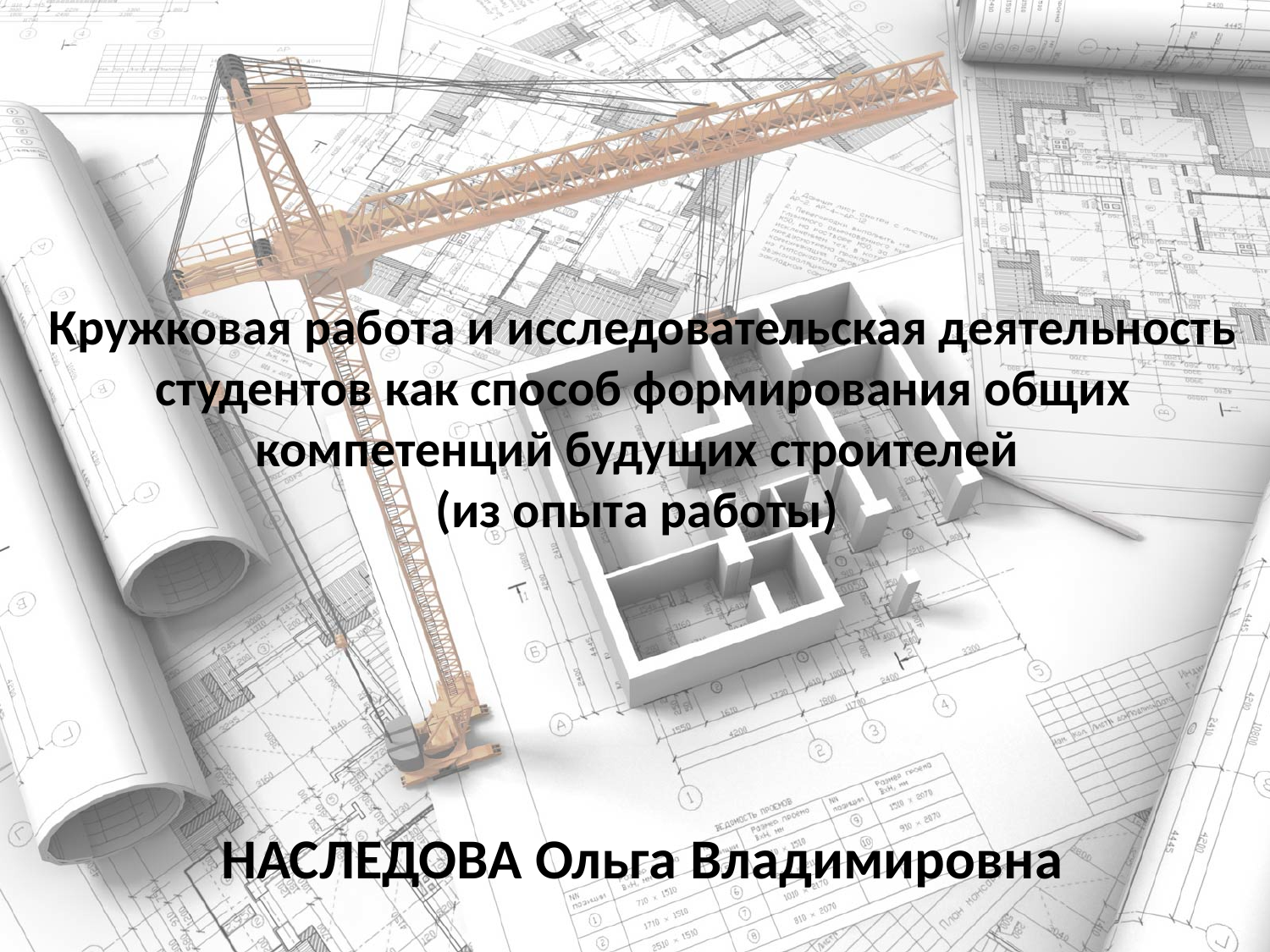

# Кружковая работа и исследовательская деятельность студентов как способ формирования общих компетенций будущих строителей (из опыта работы)
НАСЛЕДОВА Ольга Владимировна